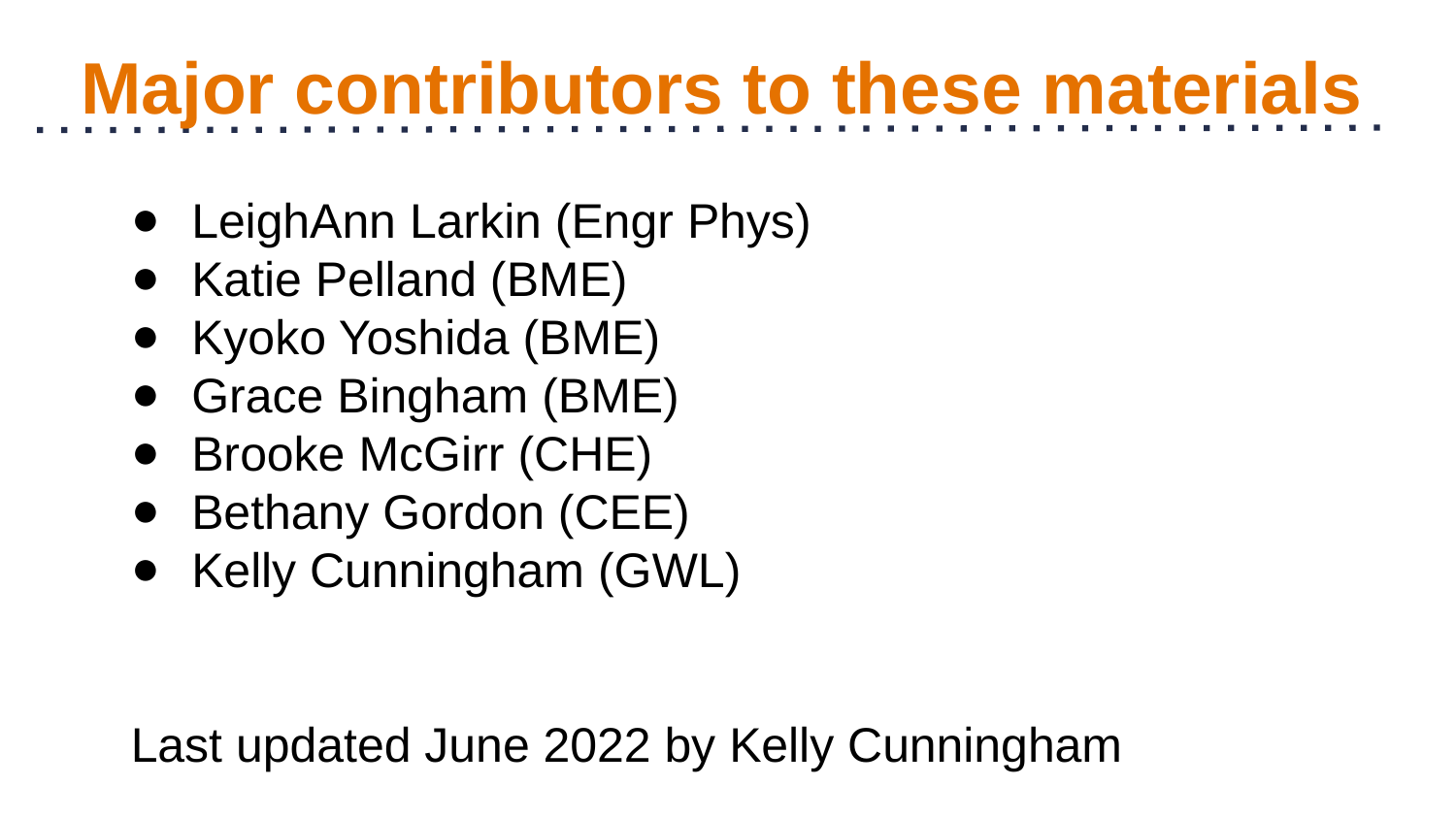

# Major contributors to these materials
LeighAnn Larkin (Engr Phys)
Katie Pelland (BME)
Kyoko Yoshida (BME)
Grace Bingham (BME)
Brooke McGirr (CHE)
Bethany Gordon (CEE)
Kelly Cunningham (GWL)

Last updated June 2022 by Kelly Cunningham